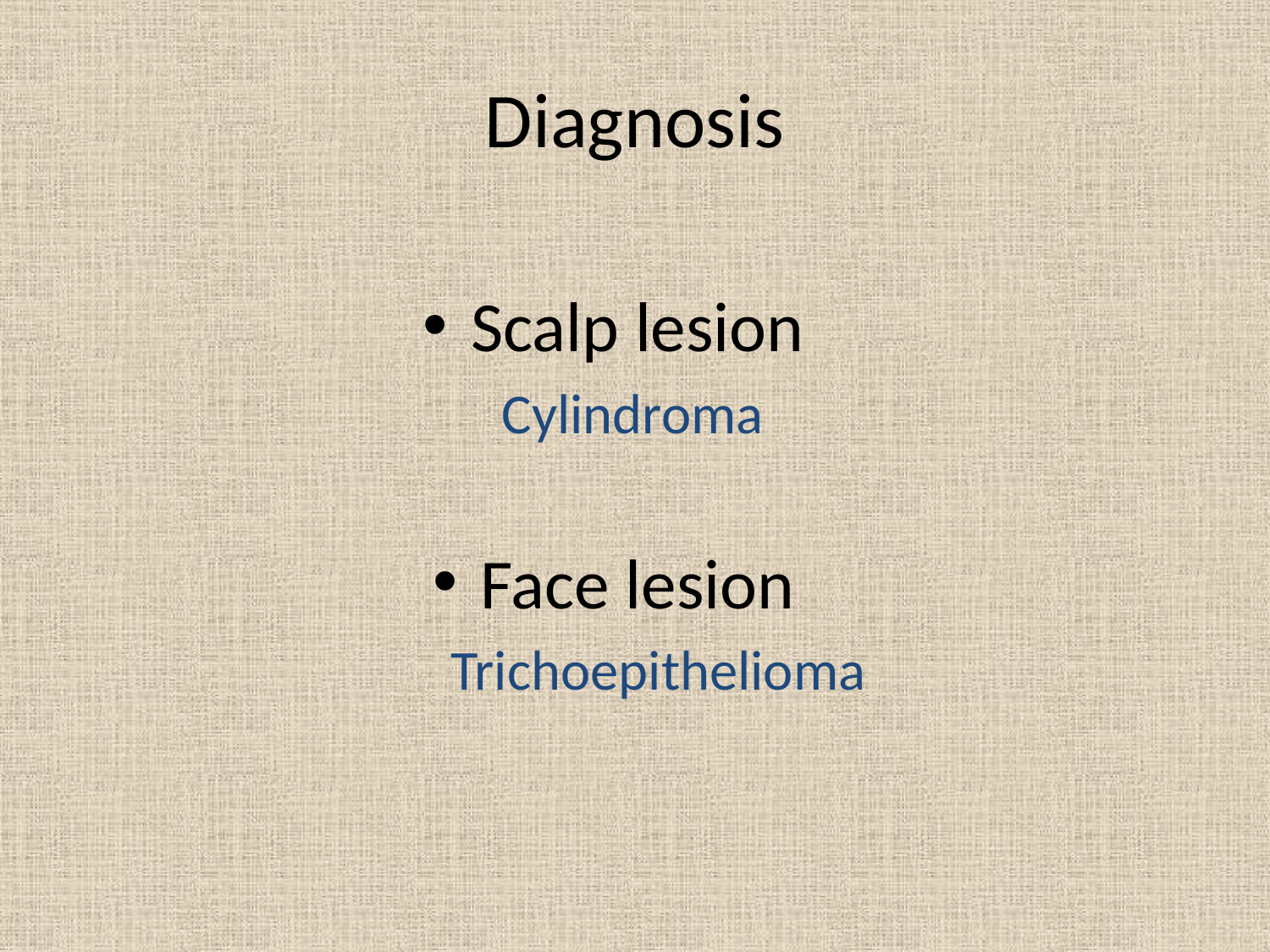

# Diagnosis
Scalp lesion
   Cylindroma

Face lesion
       Trichoepithelioma